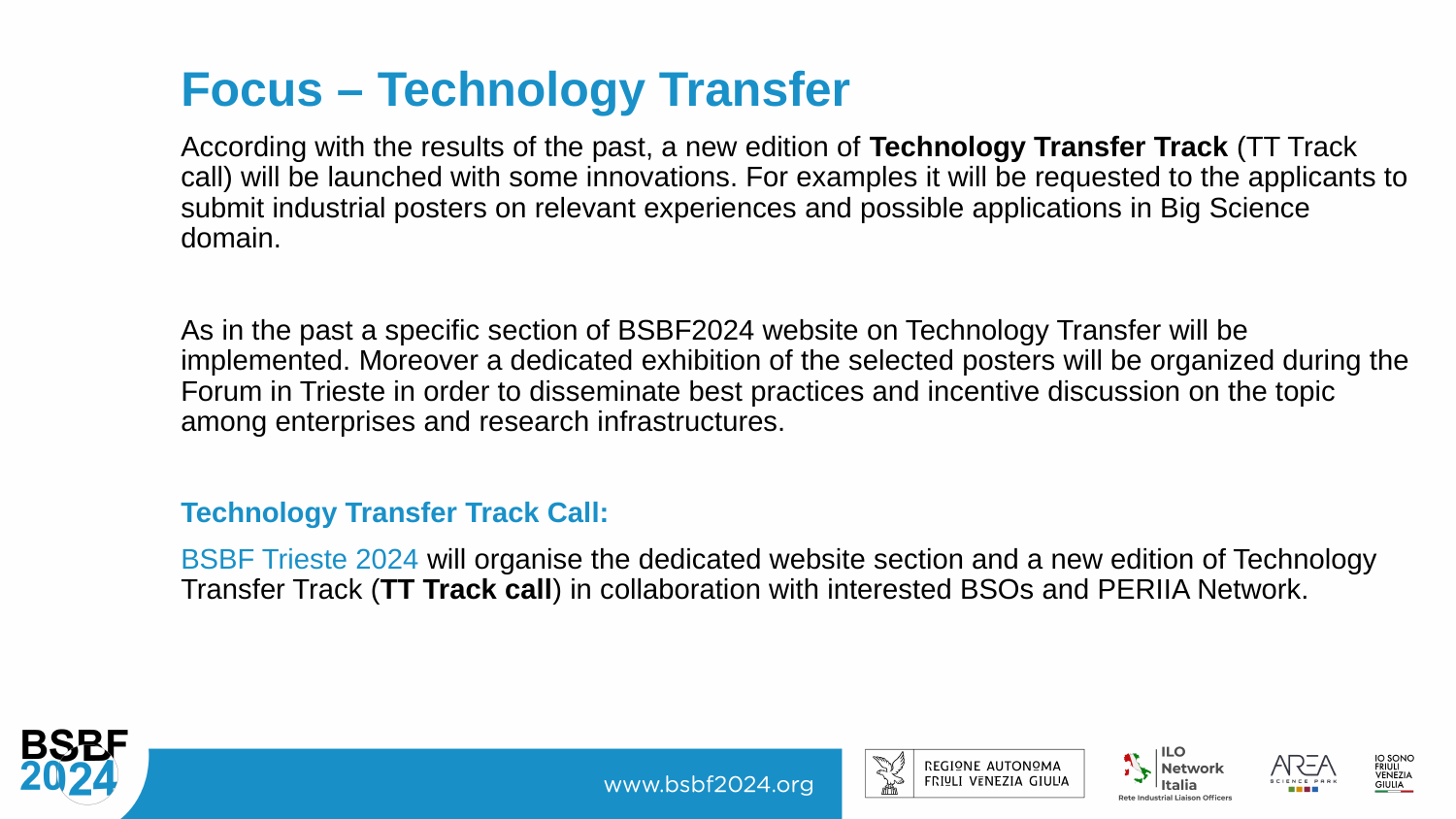

Focus – Technology Transfer
According with the results of the past, a new edition of Technology Transfer Track (TT Track call) will be launched with some innovations. For examples it will be requested to the applicants to submit industrial posters on relevant experiences and possible applications in Big Science domain.

As in the past a specific section of BSBF2024 website on Technology Transfer will be implemented. Moreover a dedicated exhibition of the selected posters will be organized during the Forum in Trieste in order to disseminate best practices and incentive discussion on the topic among enterprises and research infrastructures.

Technology Transfer Track Call:
BSBF Trieste 2024 will organise the dedicated website section and a new edition of Technology Transfer Track (TT Track call) in collaboration with interested BSOs and PERIIA Network.